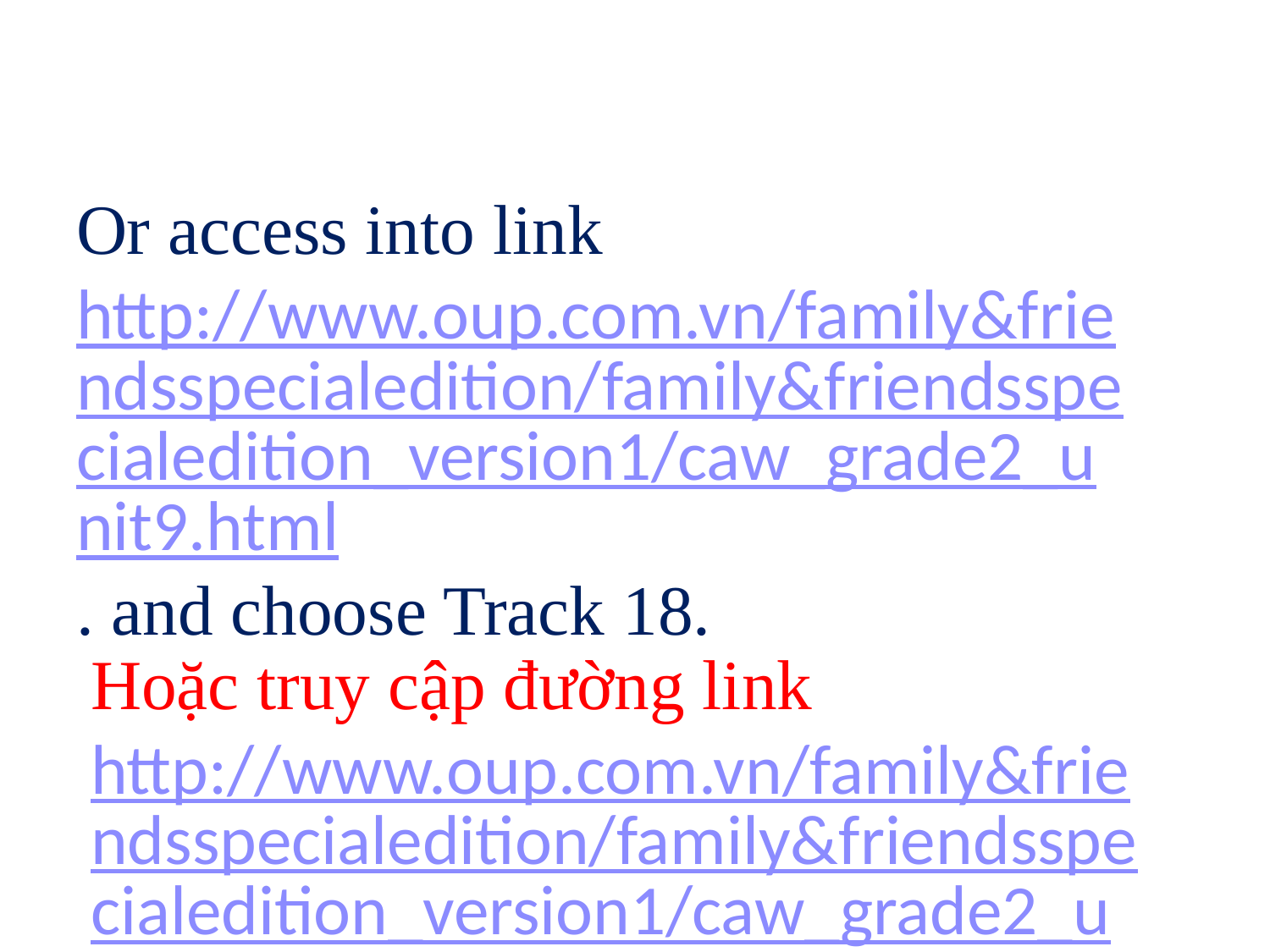

Or access into link http://www.oup.com.vn/family&friendsspecialedition/family&friendsspecialedition_version1/caw_grade2_unit9.html. and choose Track 18.
Hoặc truy cập đường link http://www.oup.com.vn/family&friendsspecialedition/family&friendsspecialedition_version1/caw_grade2_unit9.html và chọn Track 18.